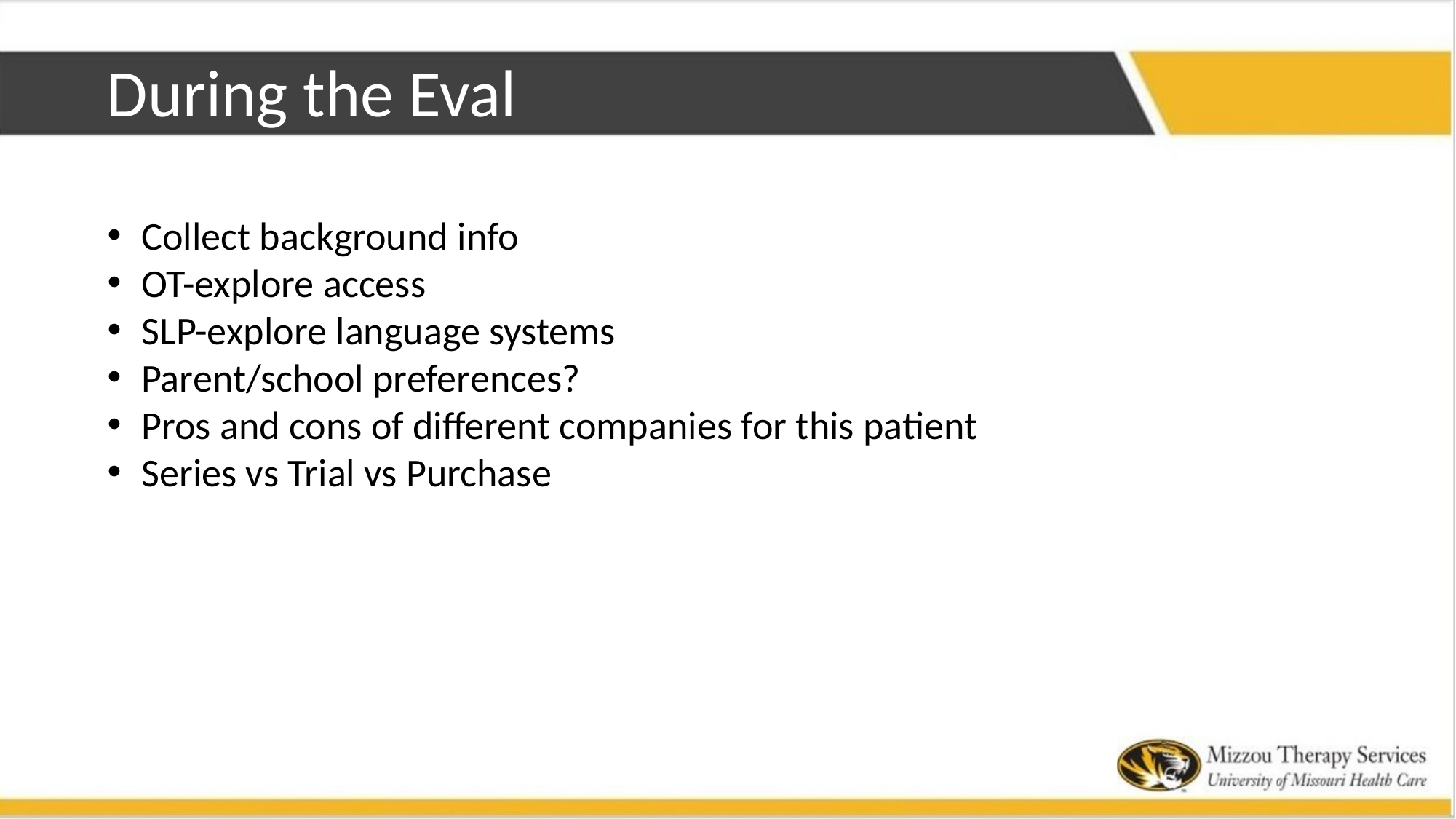

# During the Eval
Collect background info
OT-explore access
SLP-explore language systems
Parent/school preferences?
Pros and cons of different companies for this patient
Series vs Trial vs Purchase